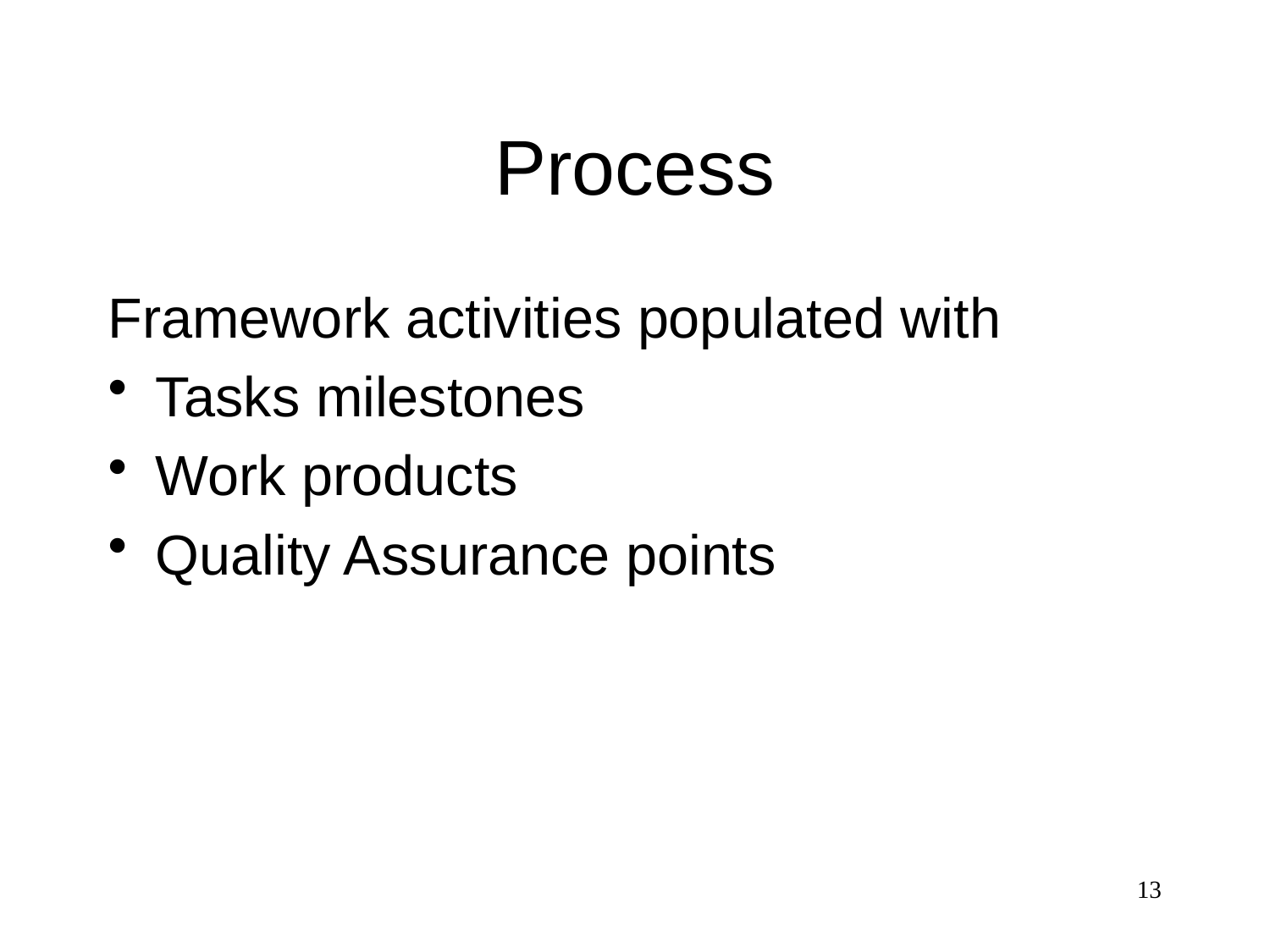

# Process
Framework activities populated with
Tasks milestones
Work products
Quality Assurance points
13